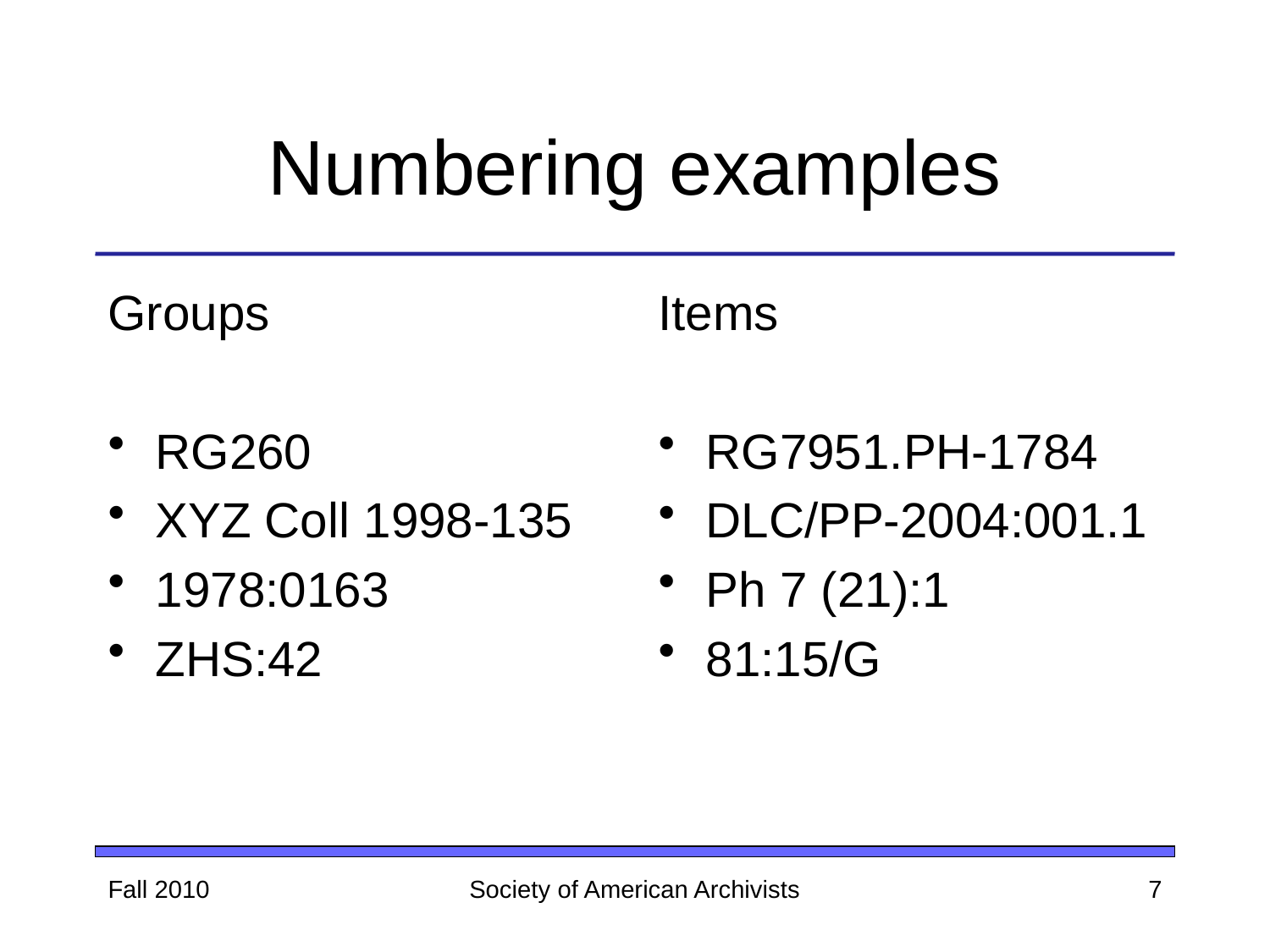

# Numbering examples
Groups

RG260
XYZ Coll 1998-135
1978:0163
ZHS:42

Items

RG7951.PH-1784
DLC/PP-2004:001.1
Ph 7 (21):1
81:15/G

Fall 2010
Society of American Archivists
7